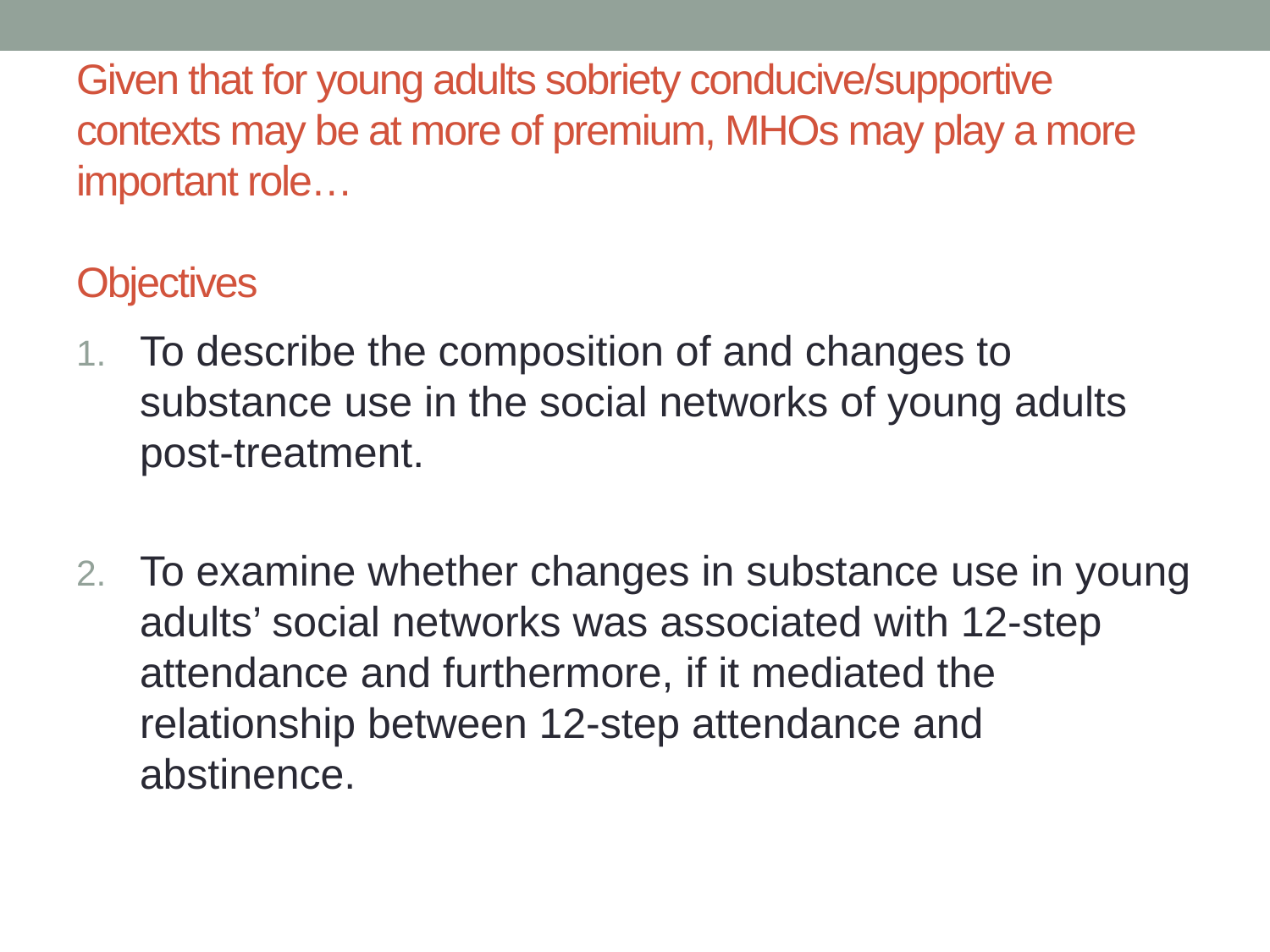

# Given that for young adults sobriety conducive/supportive contexts may be at more of premium, MHOs may play a more important role… Objectives
To describe the composition of and changes to substance use in the social networks of young adults post-treatment.

To examine whether changes in substance use in young adults’ social networks was associated with 12-step attendance and furthermore, if it mediated the relationship between 12-step attendance and abstinence.